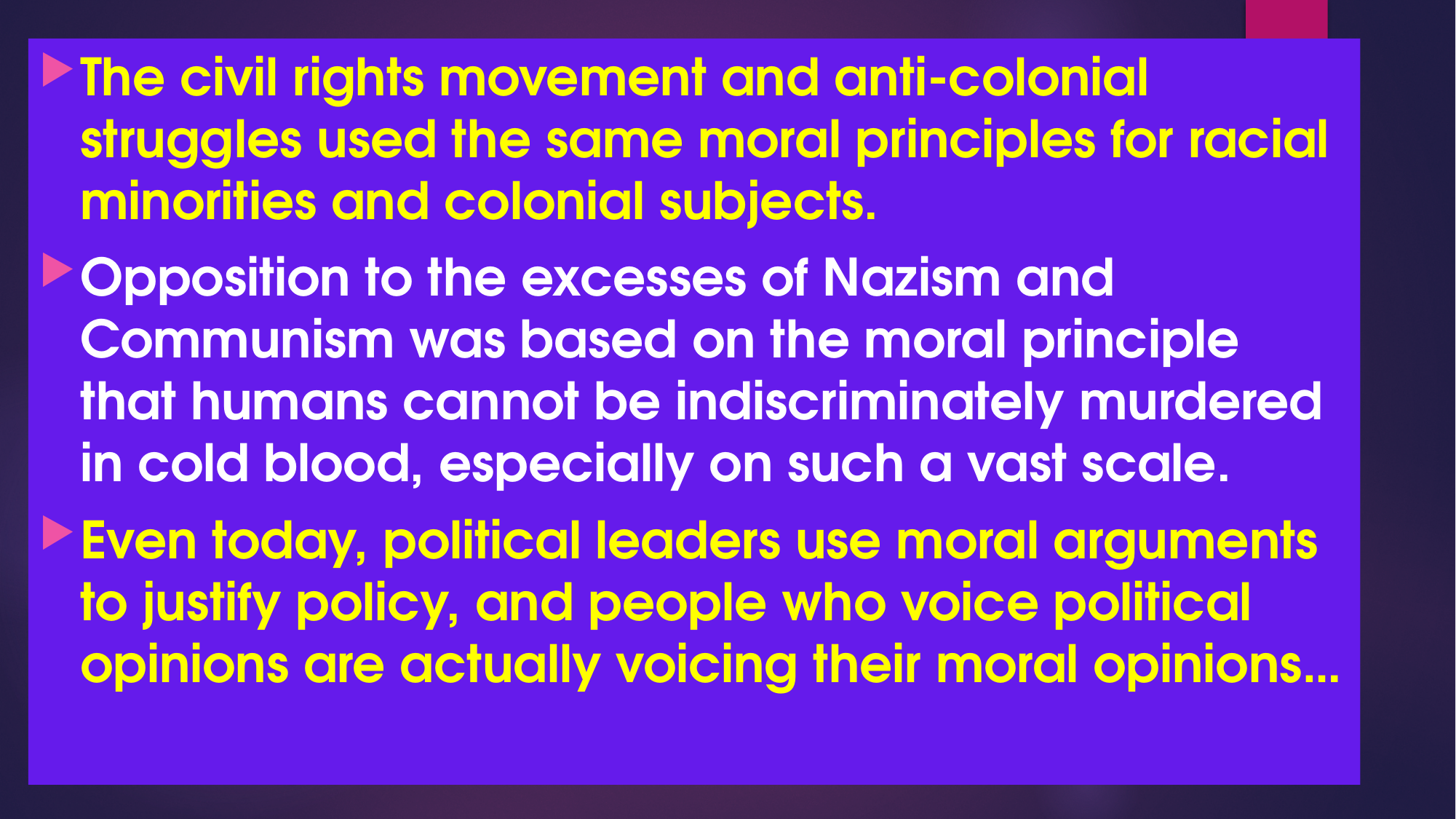

The civil rights movement and anti-colonial struggles used the same moral principles for racial minorities and colonial subjects.
Opposition to the excesses of Nazism and Communism was based on the moral principle that humans cannot be indiscriminately murdered in cold blood, especially on such a vast scale.
Even today, political leaders use moral arguments to justify policy, and people who voice political opinions are actually voicing their moral opinions…